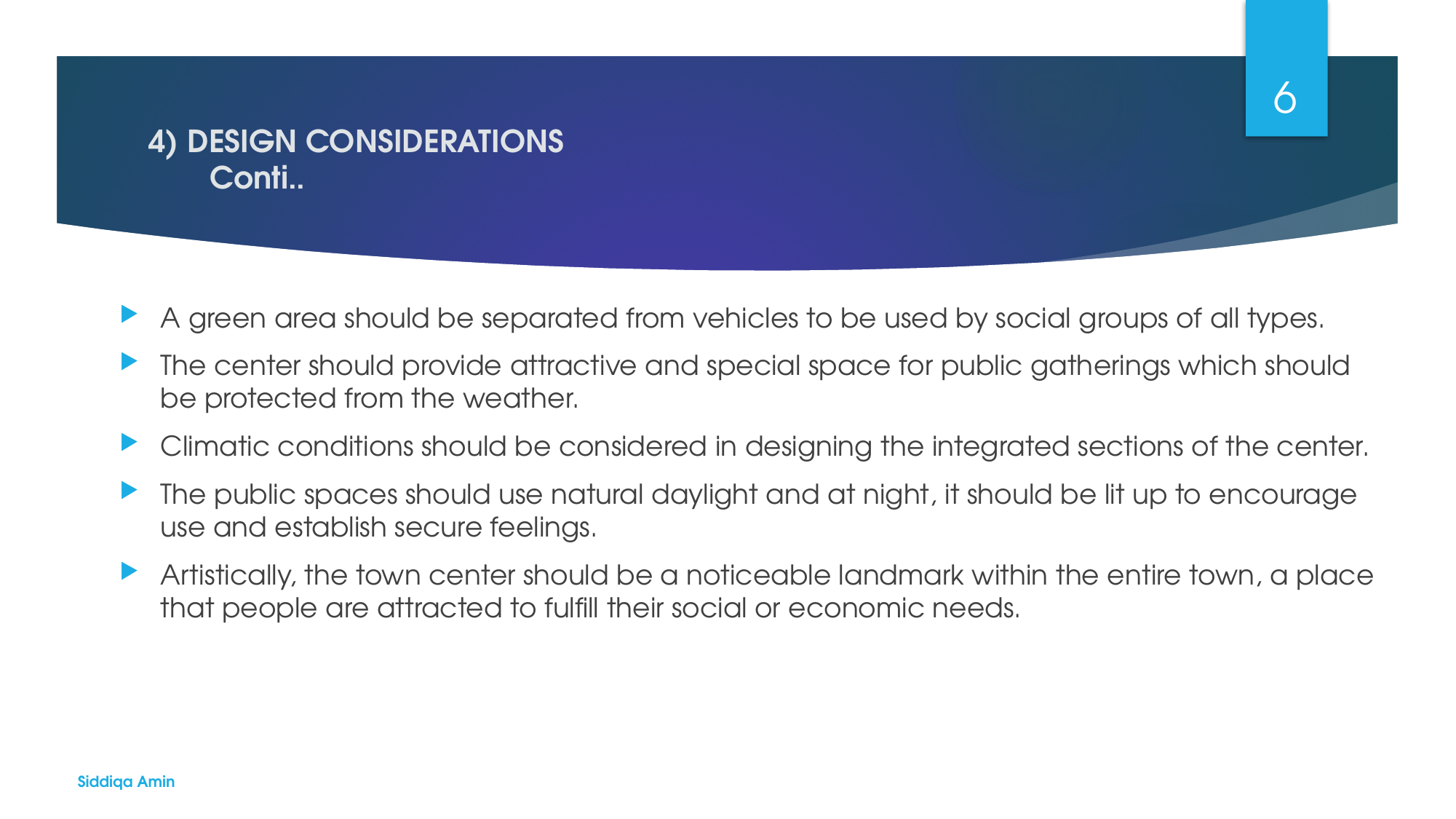

6
# 4) DESIGN CONSIDERATIONS Conti..
A green area should be separated from vehicles to be used by social groups of all types.
The center should provide attractive and special space for public gatherings which should be protected from the weather.
Climatic conditions should be considered in designing the integrated sections of the center.
The public spaces should use natural daylight and at night, it should be lit up to encourage use and establish secure feelings.
Artistically, the town center should be a noticeable landmark within the entire town, a place that people are attracted to fulfill their social or economic needs.

Siddiqa Amin